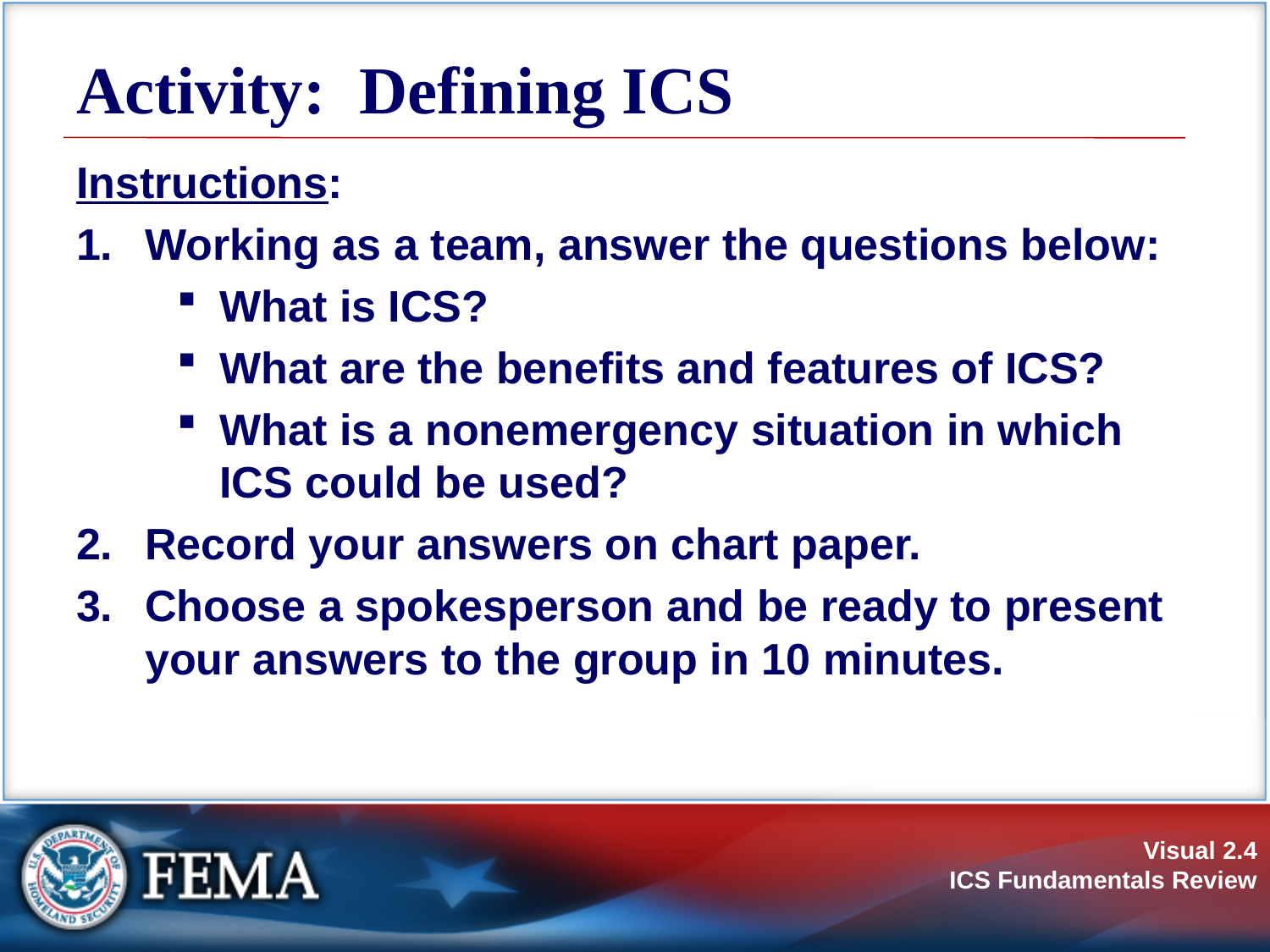

# Activity:  Defining ICS
Instructions:
Working as a team, answer the questions below:
What is ICS?
What are the benefits and features of ICS?
What is a nonemergency situation in which ICS could be used?
Record your answers on chart paper.
Choose a spokesperson and be ready to present your answers to the group in 10 minutes.